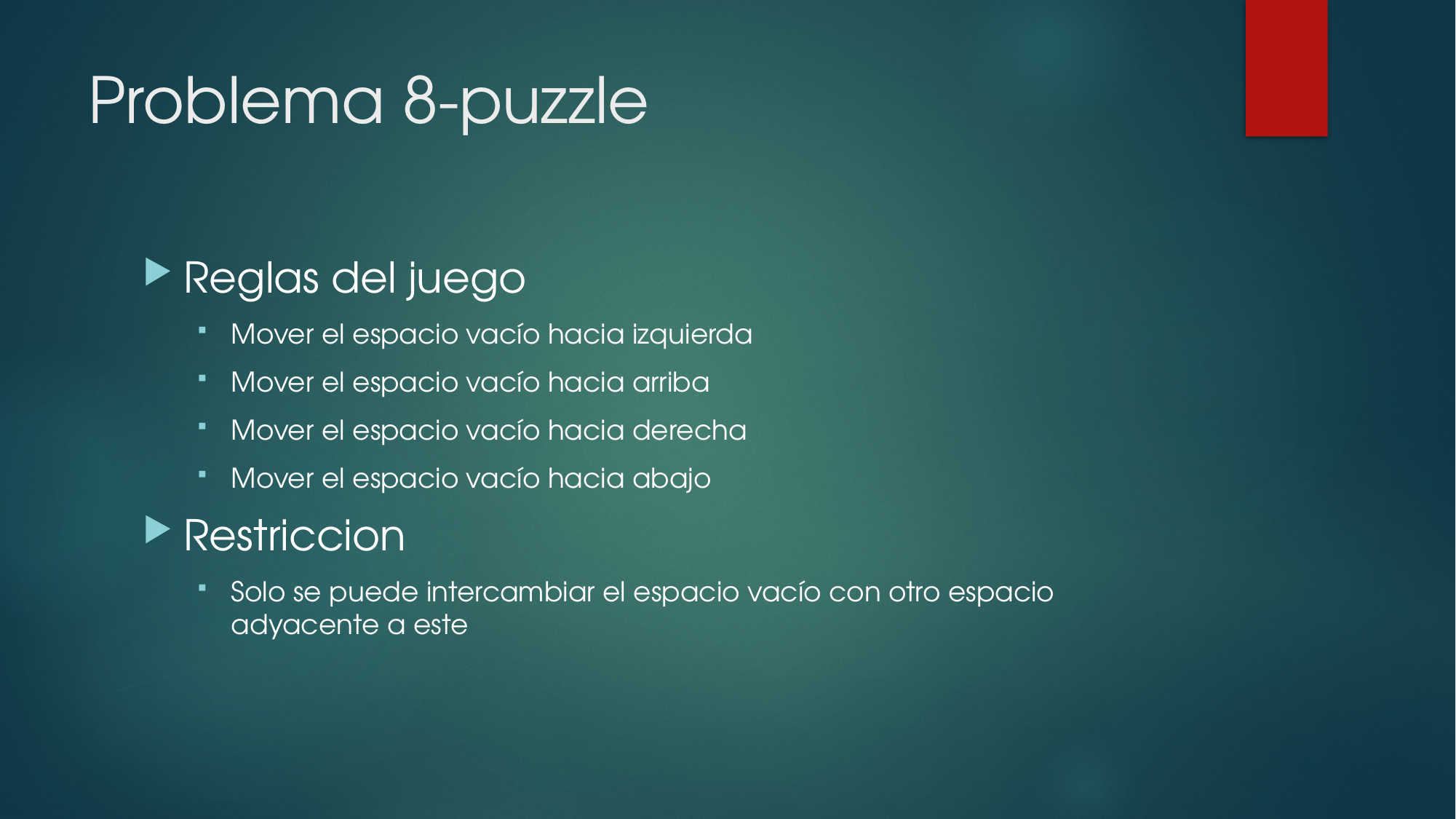

# Problema 8-puzzle
Reglas del juego
Mover el espacio vacío hacia izquierda
Mover el espacio vacío hacia arriba
Mover el espacio vacío hacia derecha
Mover el espacio vacío hacia abajo
Restriccion
Solo se puede intercambiar el espacio vacío con otro espacio adyacente a este